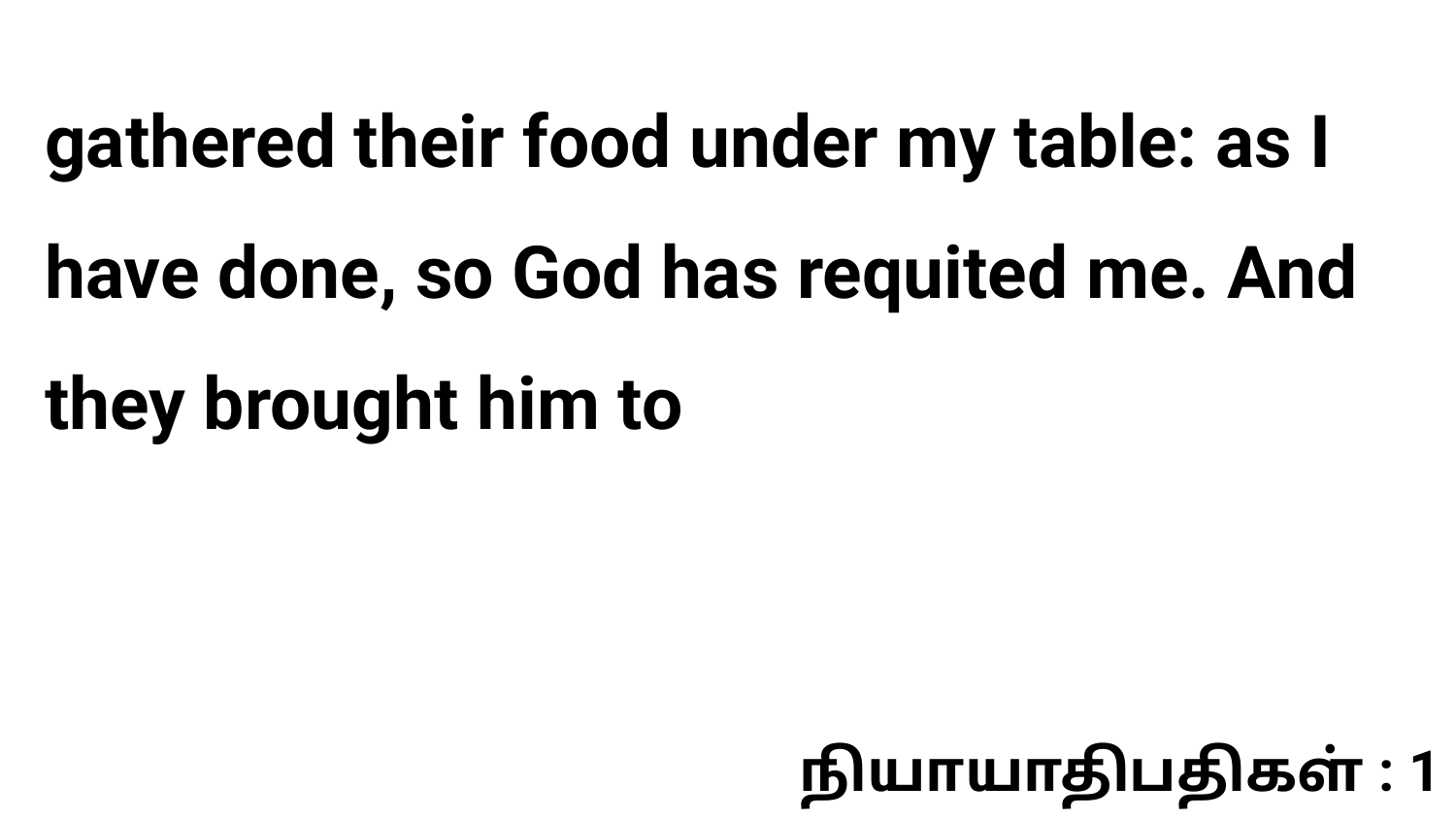

gathered their food under my table: as I have done, so God has requited me. And they brought him to
நியாயாதிபதிகள் : 1